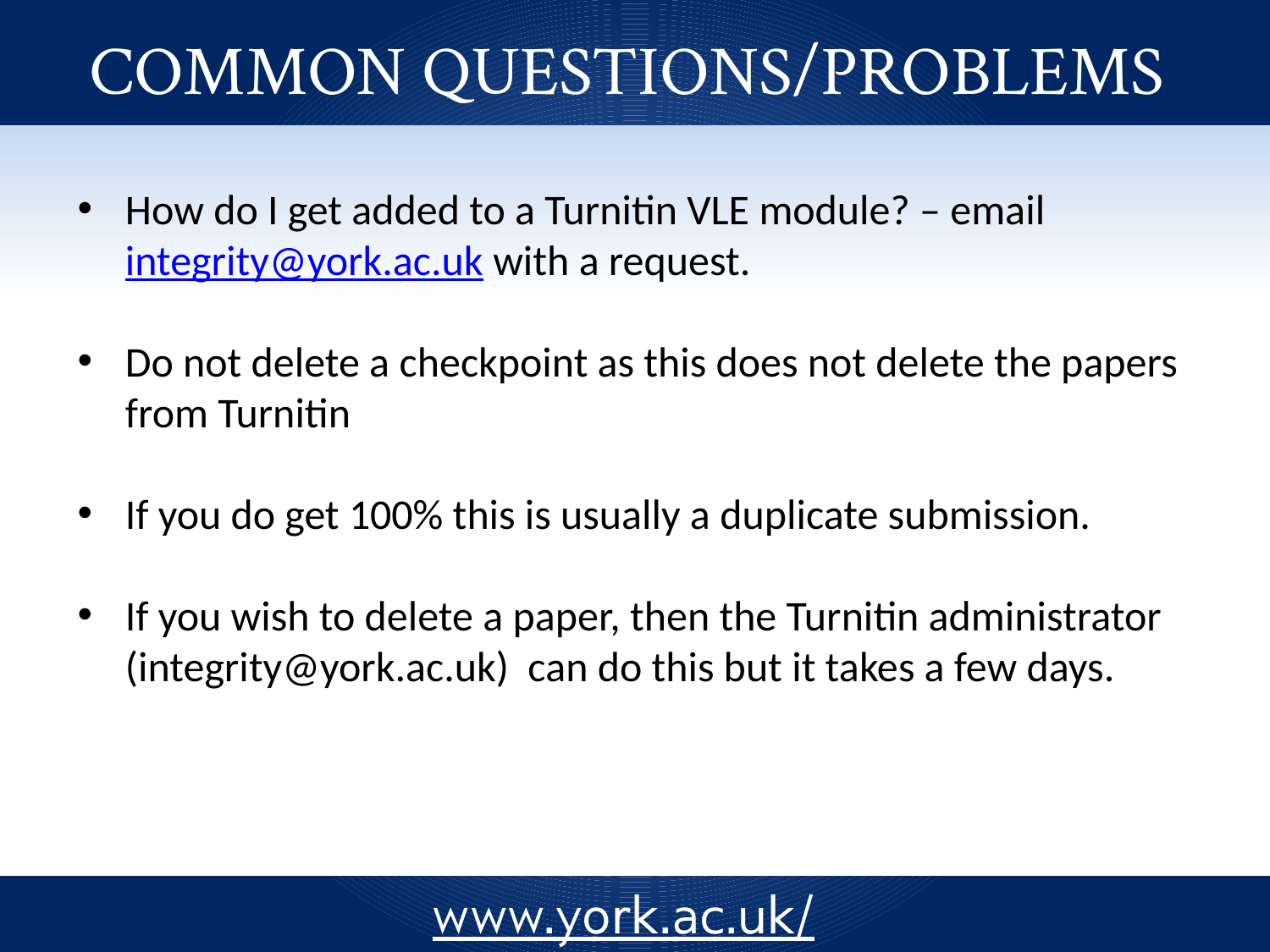

# Common questions/problems
How do I get added to a Turnitin VLE module? – email integrity@york.ac.uk with a request.

Do not delete a checkpoint as this does not delete the papers from Turnitin

If you do get 100% this is usually a duplicate submission.

If you wish to delete a paper, then the Turnitin administrator (integrity@york.ac.uk)  can do this but it takes a few days.